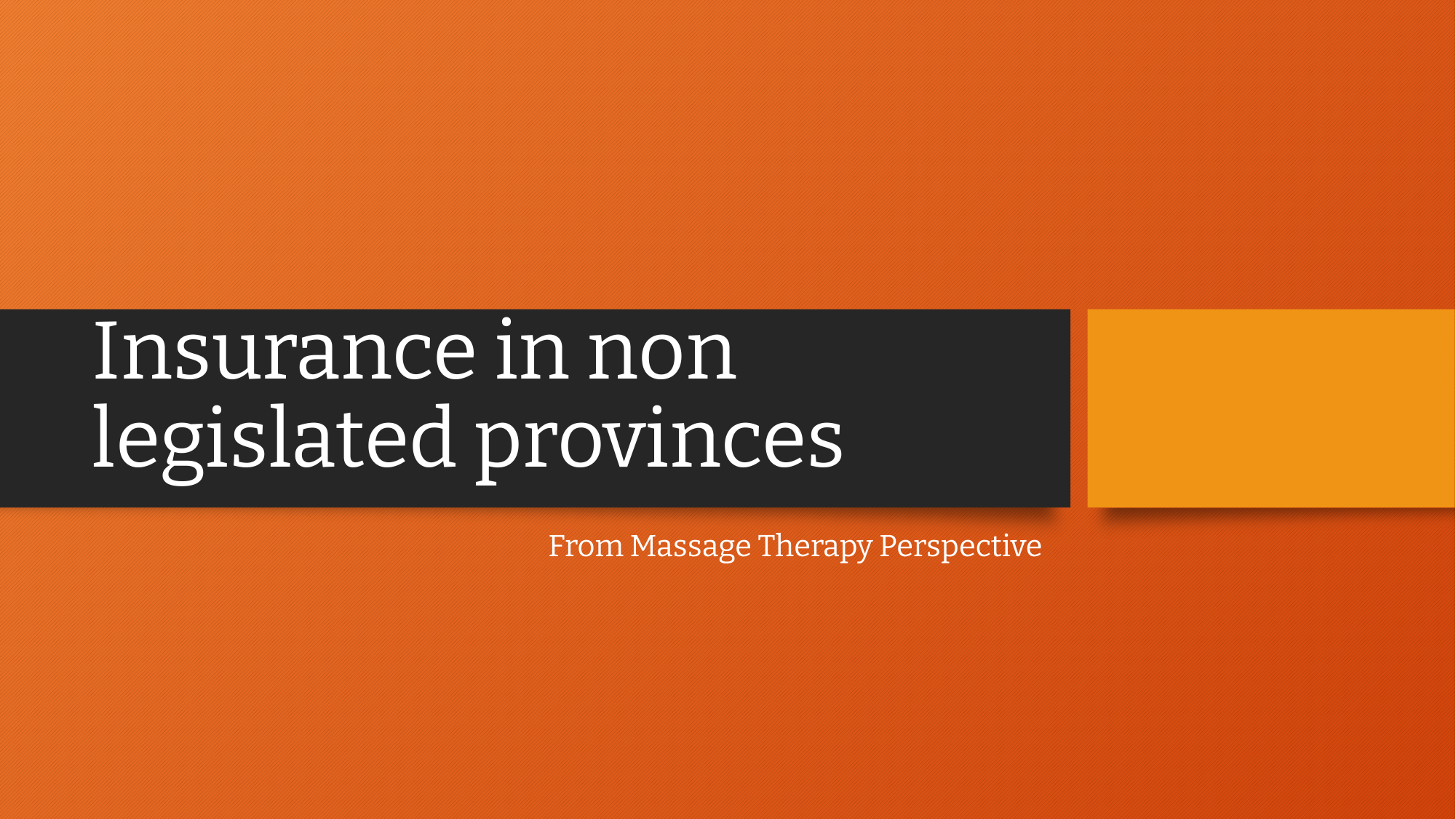

# Insurance in non legislated provinces
From Massage Therapy Perspective